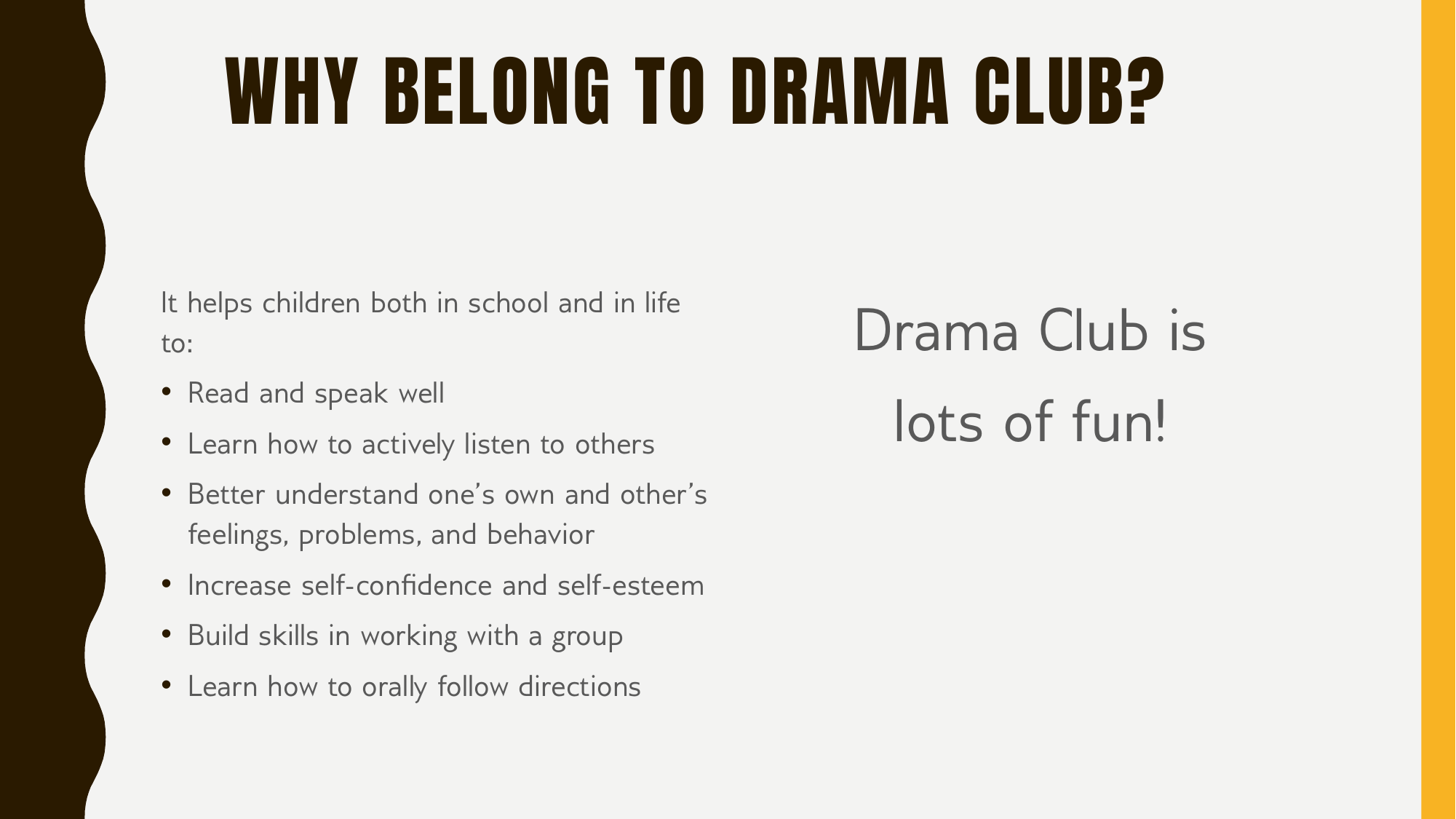

# Why belong to drama club?
It helps children both in school and in life to:
Read and speak well
Learn how to actively listen to others
Better understand one’s own and other’s feelings, problems, and behavior
Increase self-confidence and self-esteem
Build skills in working with a group
Learn how to orally follow directions

Drama Club is
lots of fun!